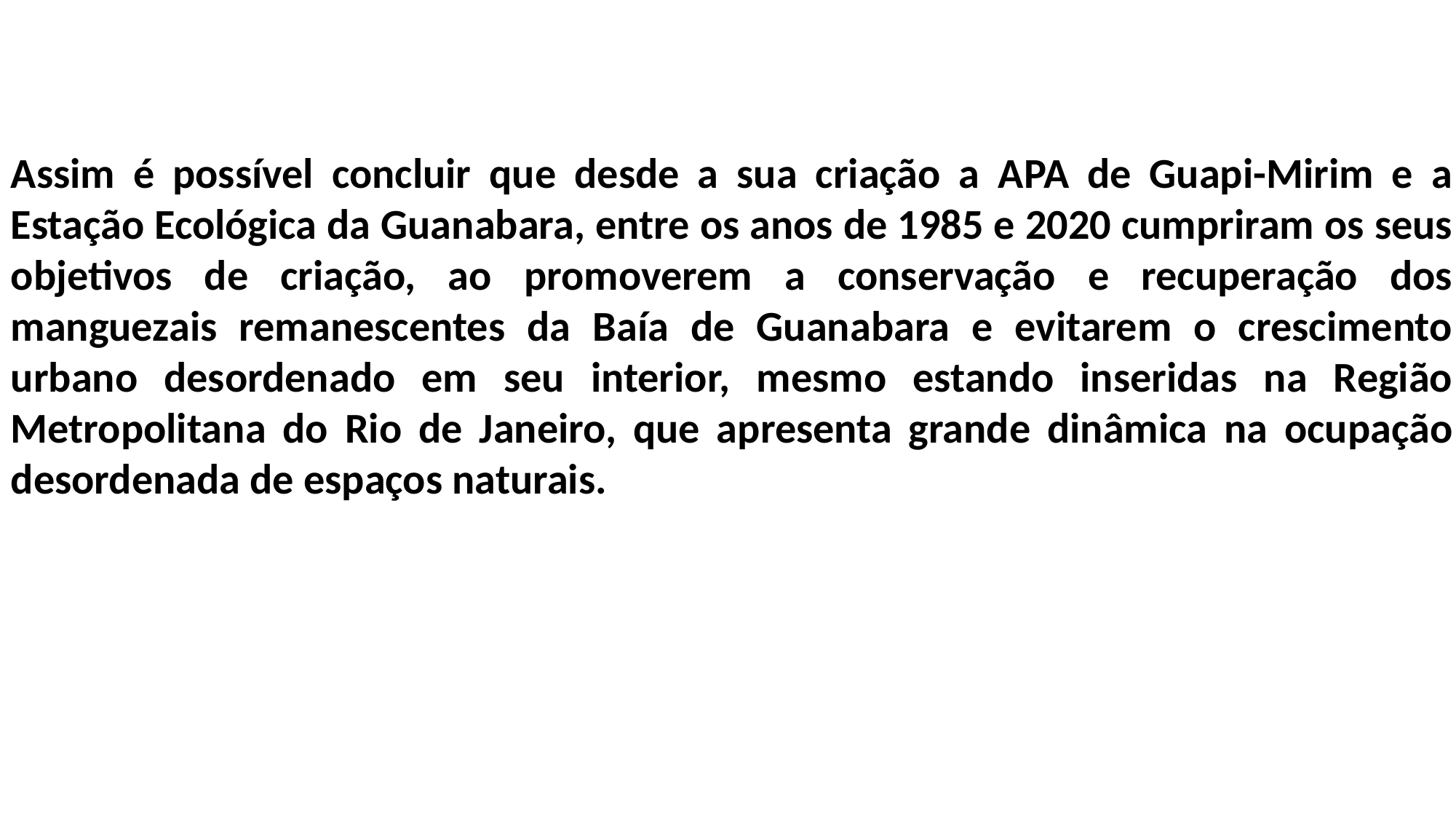

Assim é possível concluir que desde a sua criação a APA de Guapi-Mirim e a Estação Ecológica da Guanabara, entre os anos de 1985 e 2020 cumpriram os seus objetivos de criação, ao promoverem a conservação e recuperação dos manguezais remanescentes da Baía de Guanabara e evitarem o crescimento urbano desordenado em seu interior, mesmo estando inseridas na Região Metropolitana do Rio de Janeiro, que apresenta grande dinâmica na ocupação desordenada de espaços naturais.